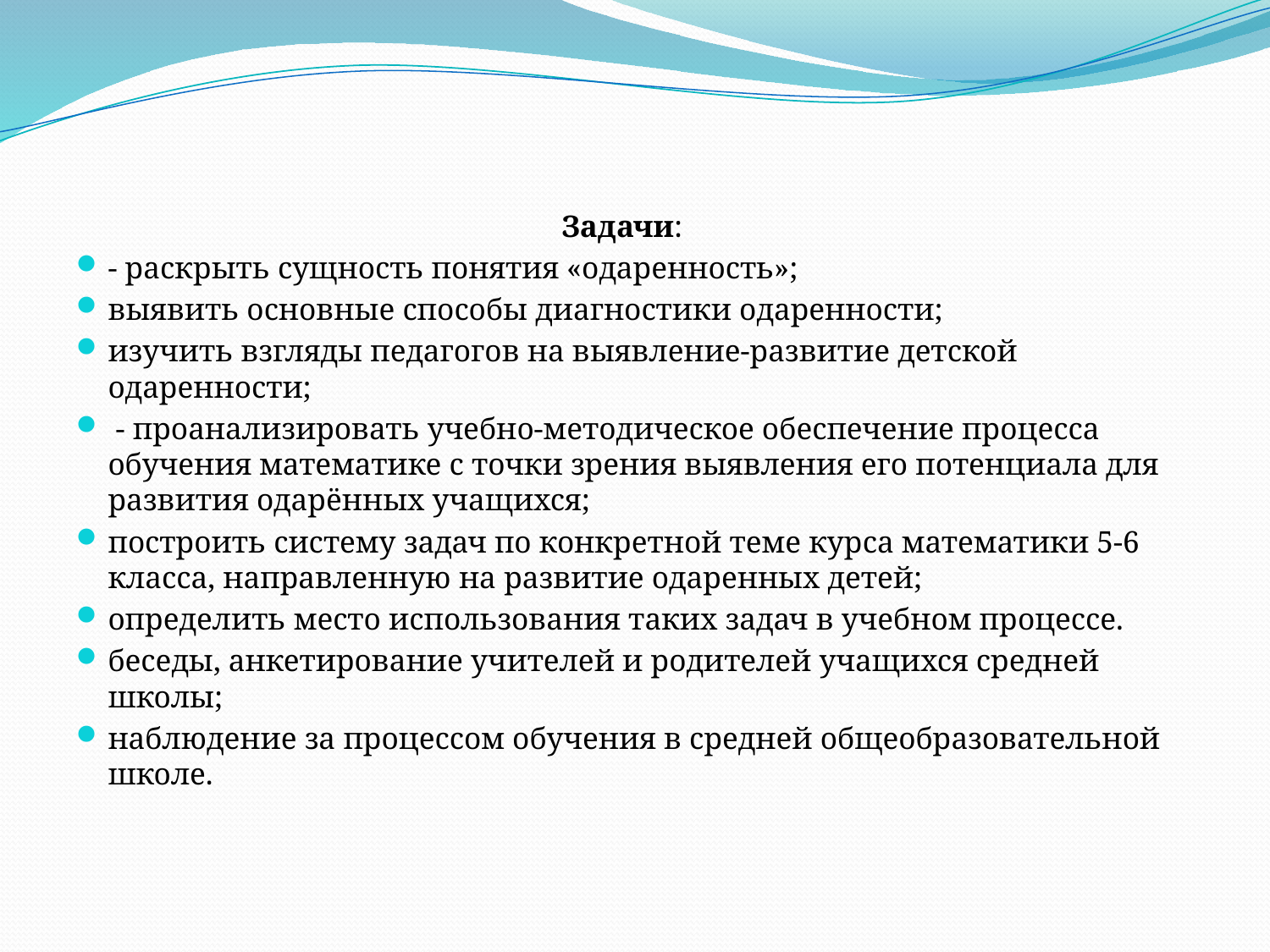

Задачи:
- раскрыть сущность понятия «одаренность»;
выявить основные способы диагностики одаренности;
изучить взгляды педагогов на выявление-развитие детской одаренности;
 - проанализировать учебно-методическое обеспечение процесса обучения математике с точки зрения выявления его потенциала для развития одарённых учащихся;
построить систему задач по конкретной теме курса математики 5-6 класса, направленную на развитие одаренных детей;
определить место использования таких задач в учебном процессе.
беседы, анкетирование учителей и родителей учащихся средней школы;
наблюдение за процессом обучения в средней общеобразовательной школе.